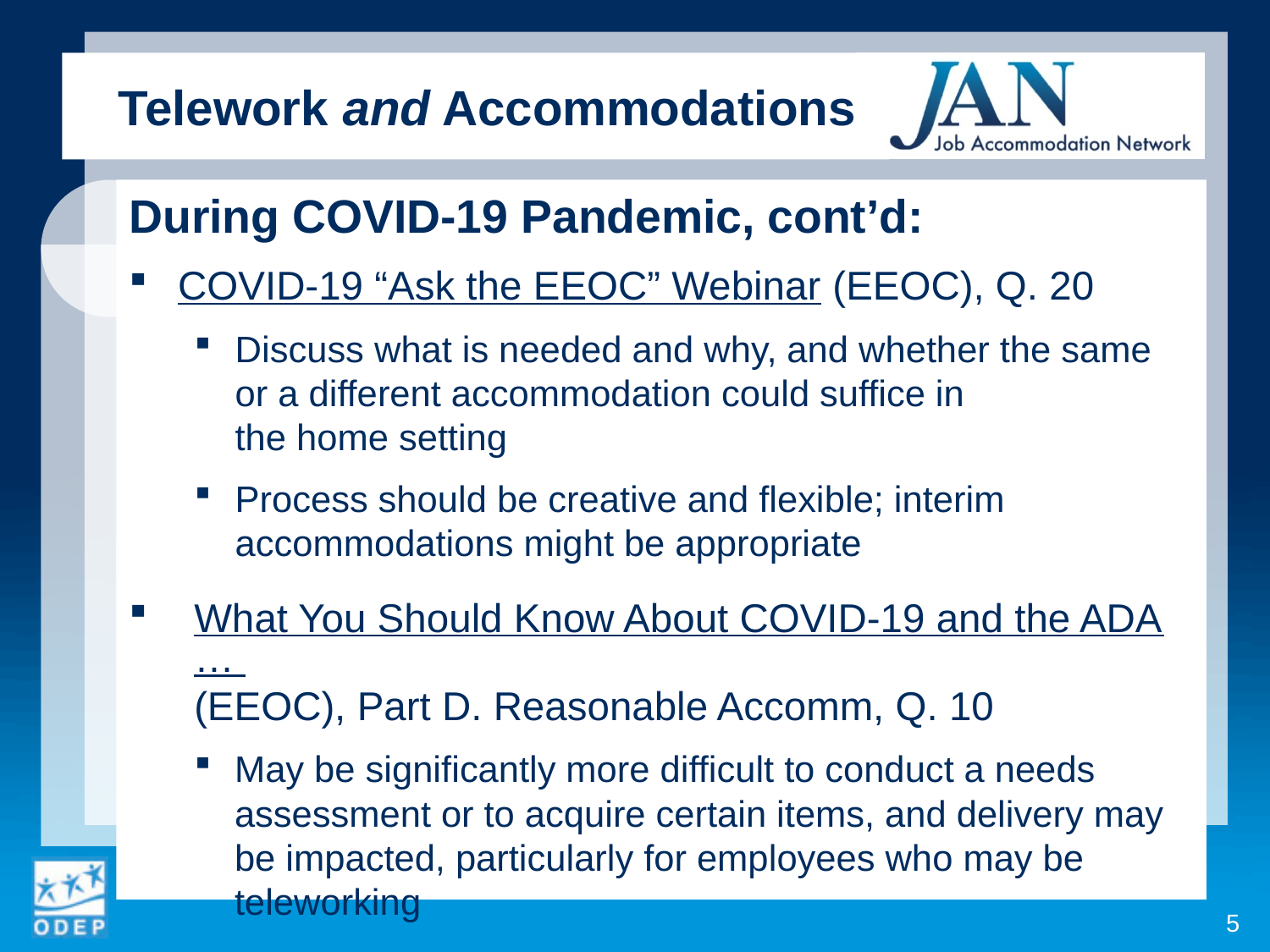

Telework and Accommodations
During COVID-19 Pandemic, cont’d:
COVID-19 “Ask the EEOC” Webinar (EEOC), Q. 20
Discuss what is needed and why, and whether the same
or a different accommodation could suffice in
the home setting
Process should be creative and flexible; interim accommodations might be appropriate
What You Should Know About COVID-19 and the ADA… (EEOC), Part D. Reasonable Accomm, Q. 10
May be significantly more difficult to conduct a needs assessment or to acquire certain items, and delivery may be impacted, particularly for employees who may be teleworking
5